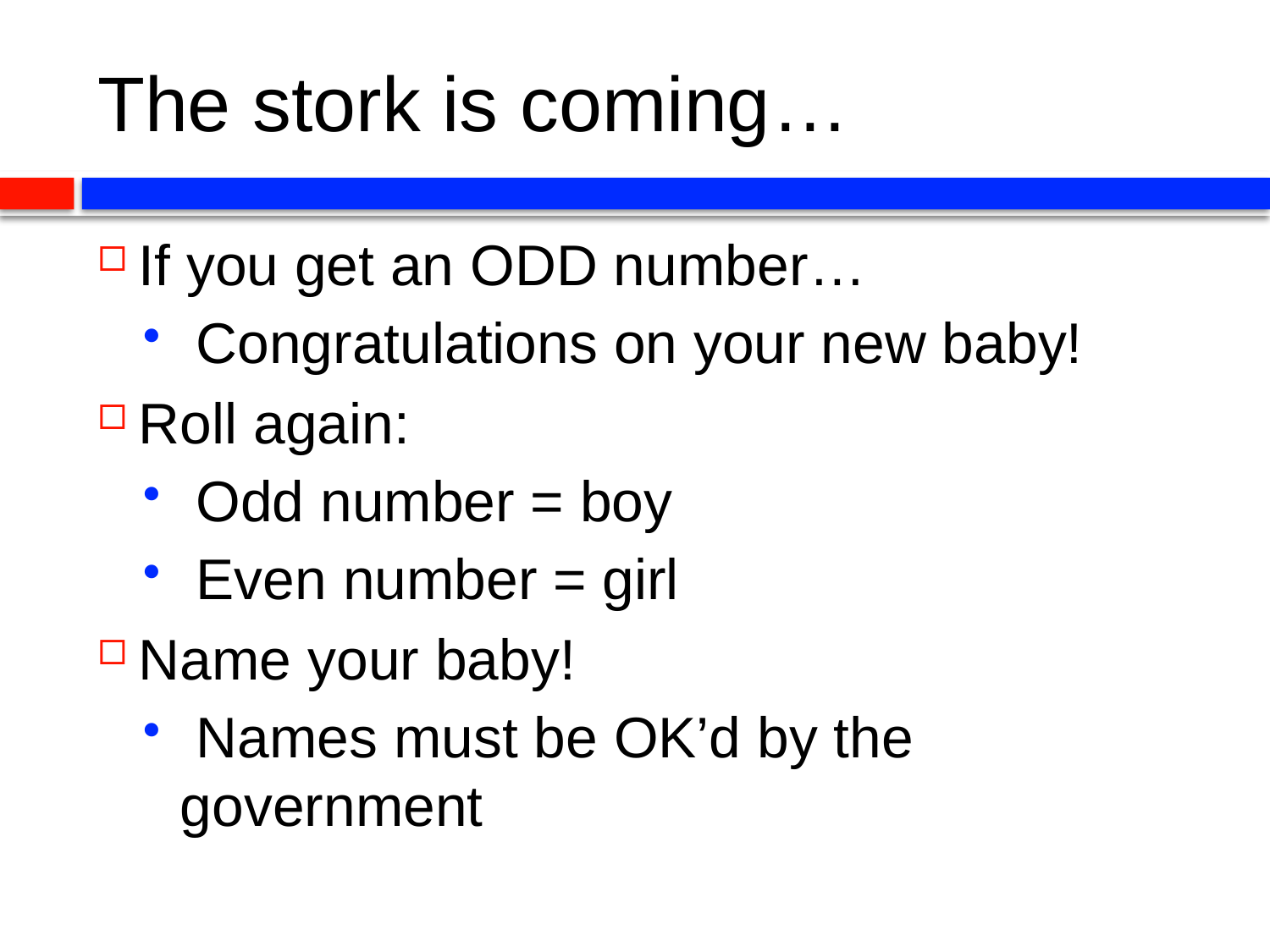

# The stork is coming…
If you get an ODD number…
 Congratulations on your new baby!
Roll again:
 Odd number = boy
 Even number = girl
Name your baby!
 Names must be OK’d by the government